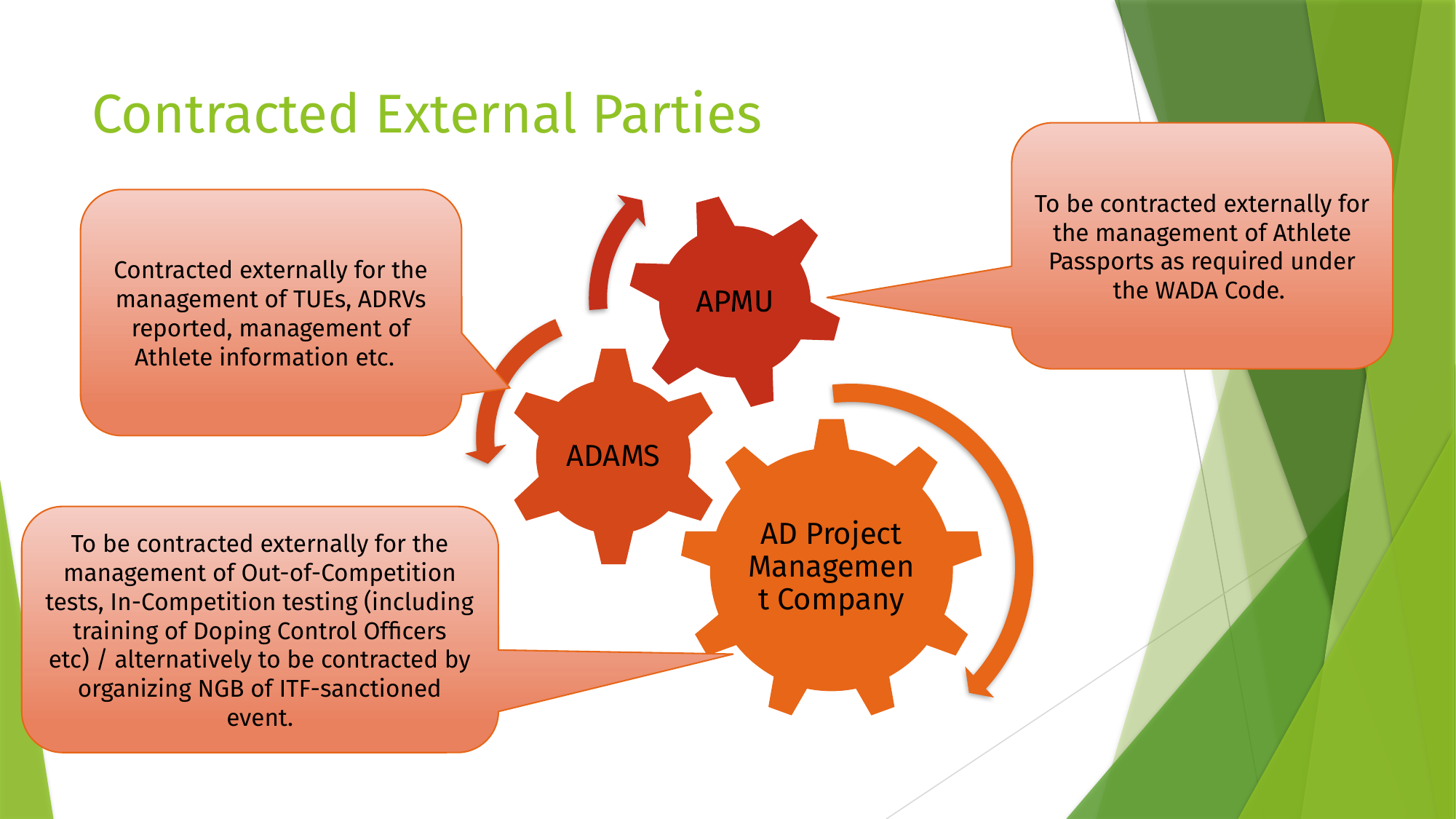

# Contracted External Parties
To be contracted externally for the management of Athlete Passports as required under the WADA Code.
AD Project Management Company
ADAMS
APMU
Contracted externally for the management of TUEs, ADRVs reported, management of Athlete information etc.
To be contracted externally for the management of Out-of-Competition tests, In-Competition testing (including training of Doping Control Officers etc) / alternatively to be contracted by organizing NGB of ITF-sanctioned event.